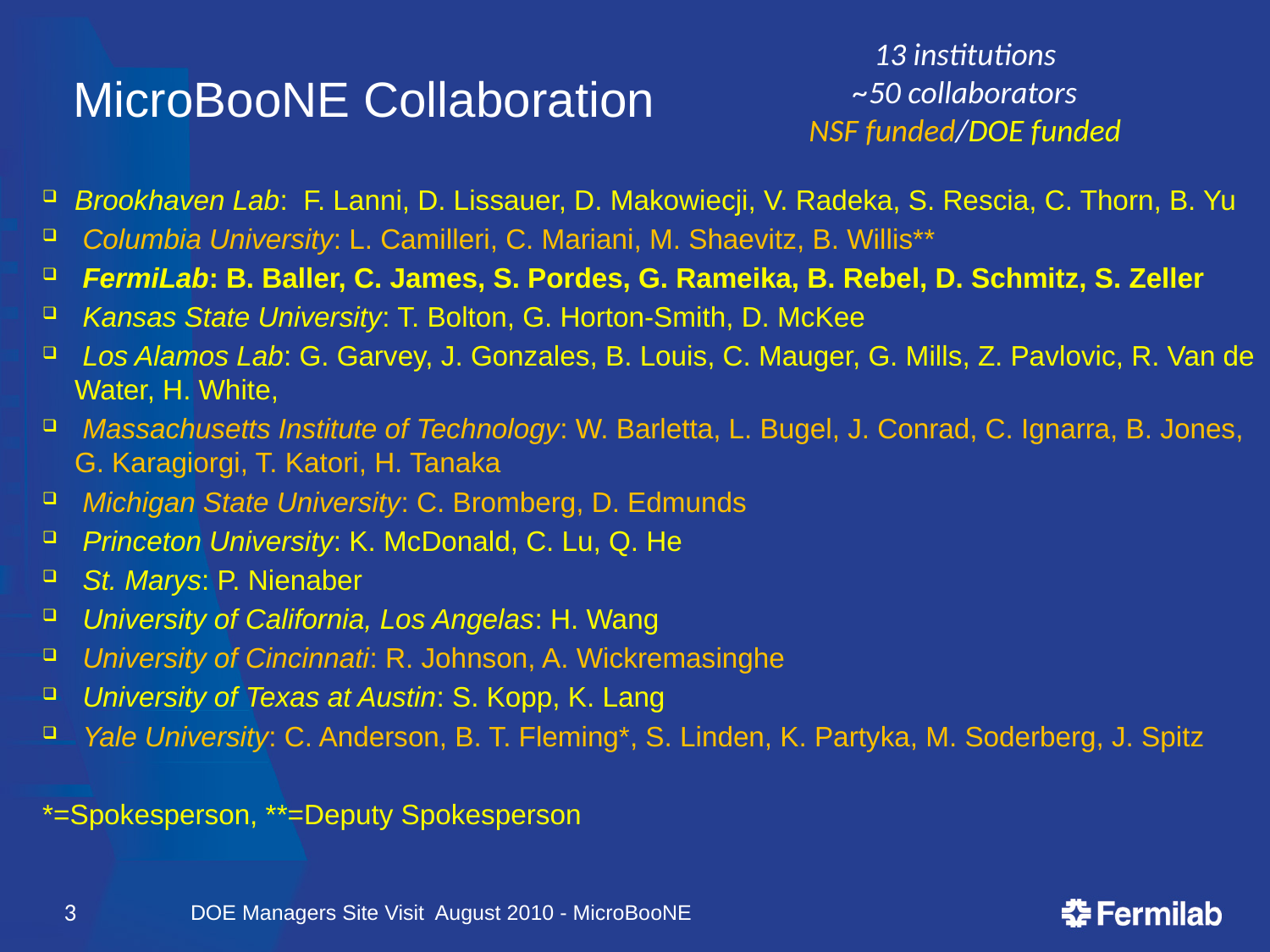

13 institutions
~50 collaborators
NSF funded/DOE funded
# MicroBooNE Collaboration
Brookhaven Lab:  F. Lanni, D. Lissauer, D. Makowiecji, V. Radeka, S. Rescia, C. Thorn, B. Yu
 Columbia University: L. Camilleri, C. Mariani, M. Shaevitz, B. Willis**
 FermiLab: B. Baller, C. James, S. Pordes, G. Rameika, B. Rebel, D. Schmitz, S. Zeller
 Kansas State University: T. Bolton, G. Horton-Smith, D. McKee
 Los Alamos Lab: G. Garvey, J. Gonzales, B. Louis, C. Mauger, G. Mills, Z. Pavlovic, R. Van de Water, H. White,
 Massachusetts Institute of Technology: W. Barletta, L. Bugel, J. Conrad, C. Ignarra, B. Jones, G. Karagiorgi, T. Katori, H. Tanaka
 Michigan State University: C. Bromberg, D. Edmunds
 Princeton University: K. McDonald, C. Lu, Q. He
 St. Marys: P. Nienaber
 University of California, Los Angelas: H. Wang
 University of Cincinnati: R. Johnson, A. Wickremasinghe
 University of Texas at Austin: S. Kopp, K. Lang
 Yale University: C. Anderson, B. T. Fleming*, S. Linden, K. Partyka, M. Soderberg, J. Spitz

*=Spokesperson, **=Deputy Spokesperson
3